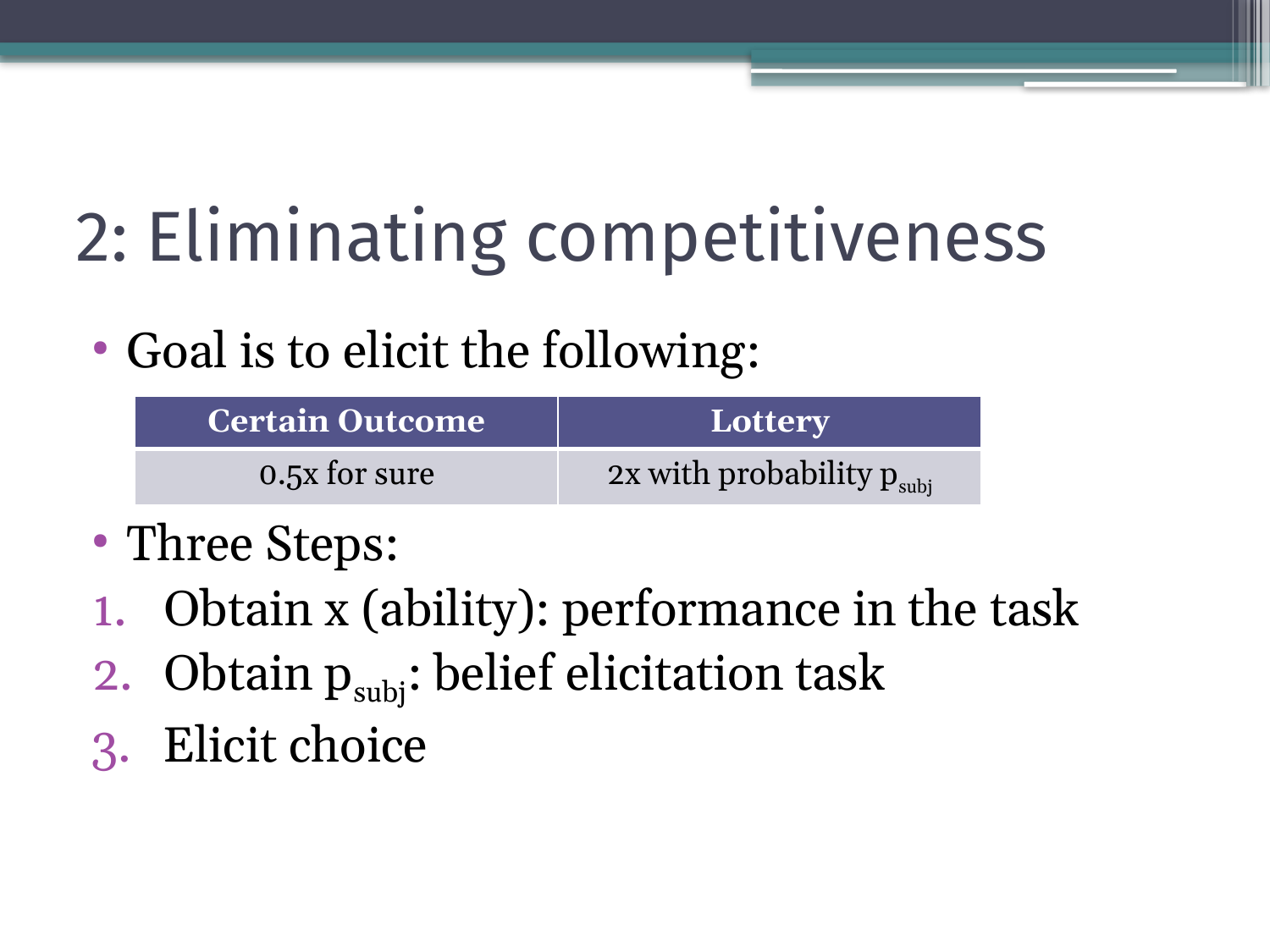

# 2: Eliminating competitiveness
Goal is to elicit the following:

Three Steps:
Obtain x (ability): performance in the task
Obtain psubj: belief elicitation task
Elicit choice

| Certain Outcome | Lottery |
| --- | --- |
| 0.5x for sure | 2x with probability psubj |